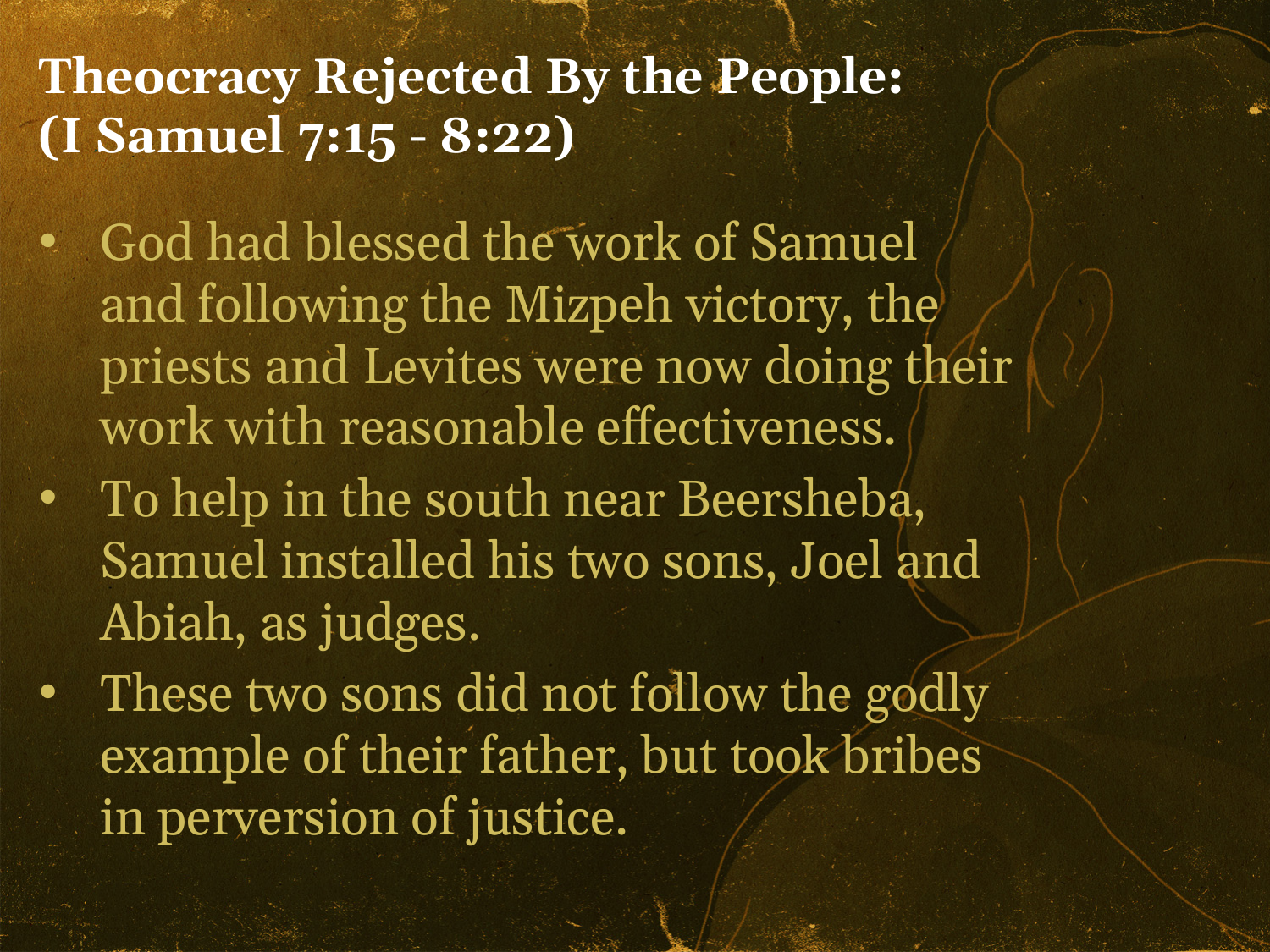

Theocracy Rejected By the People:
(I Samuel 7:15 - 8:22)
God had blessed the work of Samuel and following the Mizpeh victory, the priests and Levites were now doing their work with reasonable effectiveness.
To help in the south near Beersheba, Samuel installed his two sons, Joel and Abiah, as judges.
These two sons did not follow the godly example of their father, but took bribes in perversion of justice.